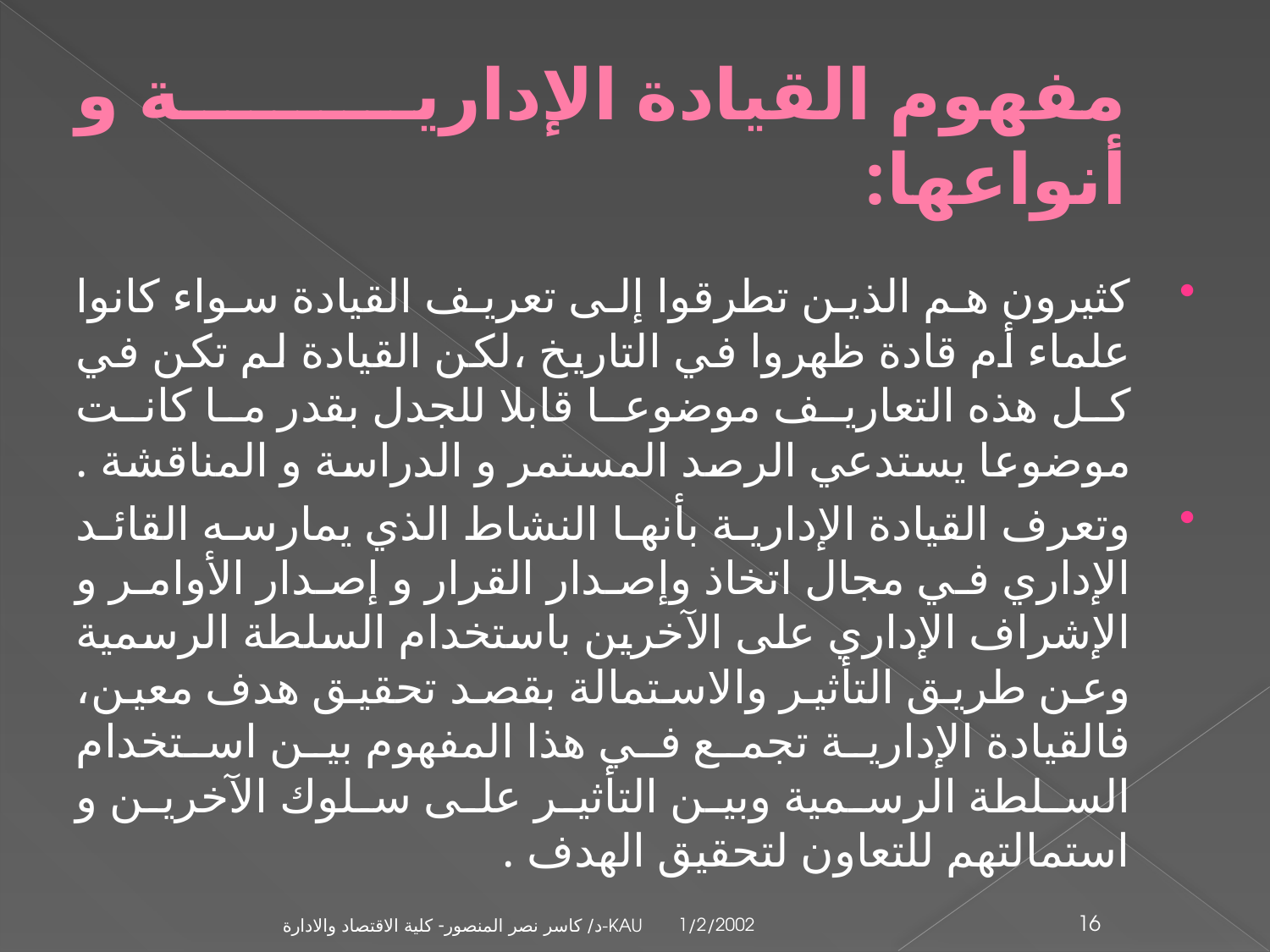

# مفهوم القيادة الإدارية و أنواعها:
كثيرون هم الذين تطرقوا إلى تعريف القيادة سواء كانوا علماء أم قادة ظهروا في التاريخ ،لكن القيادة لم تكن في كل هذه التعاريف موضوعا قابلا للجدل بقدر ما كانت موضوعا يستدعي الرصد المستمر و الدراسة و المناقشة .
وتعرف القيادة الإدارية بأنها النشاط الذي يمارسه القائد الإداري في مجال اتخاذ وإصدار القرار و إصدار الأوامر و الإشراف الإداري على الآخرين باستخدام السلطة الرسمية وعن طريق التأثير والاستمالة بقصد تحقيق هدف معين، فالقيادة الإدارية تجمع في هذا المفهوم بين استخدام السلطة الرسمية وبين التأثير على سلوك الآخرين و استمالتهم للتعاون لتحقيق الهدف .
1/2/2002
د/ كاسر نصر المنصور- كلية الاقتصاد والادارة-KAU
16